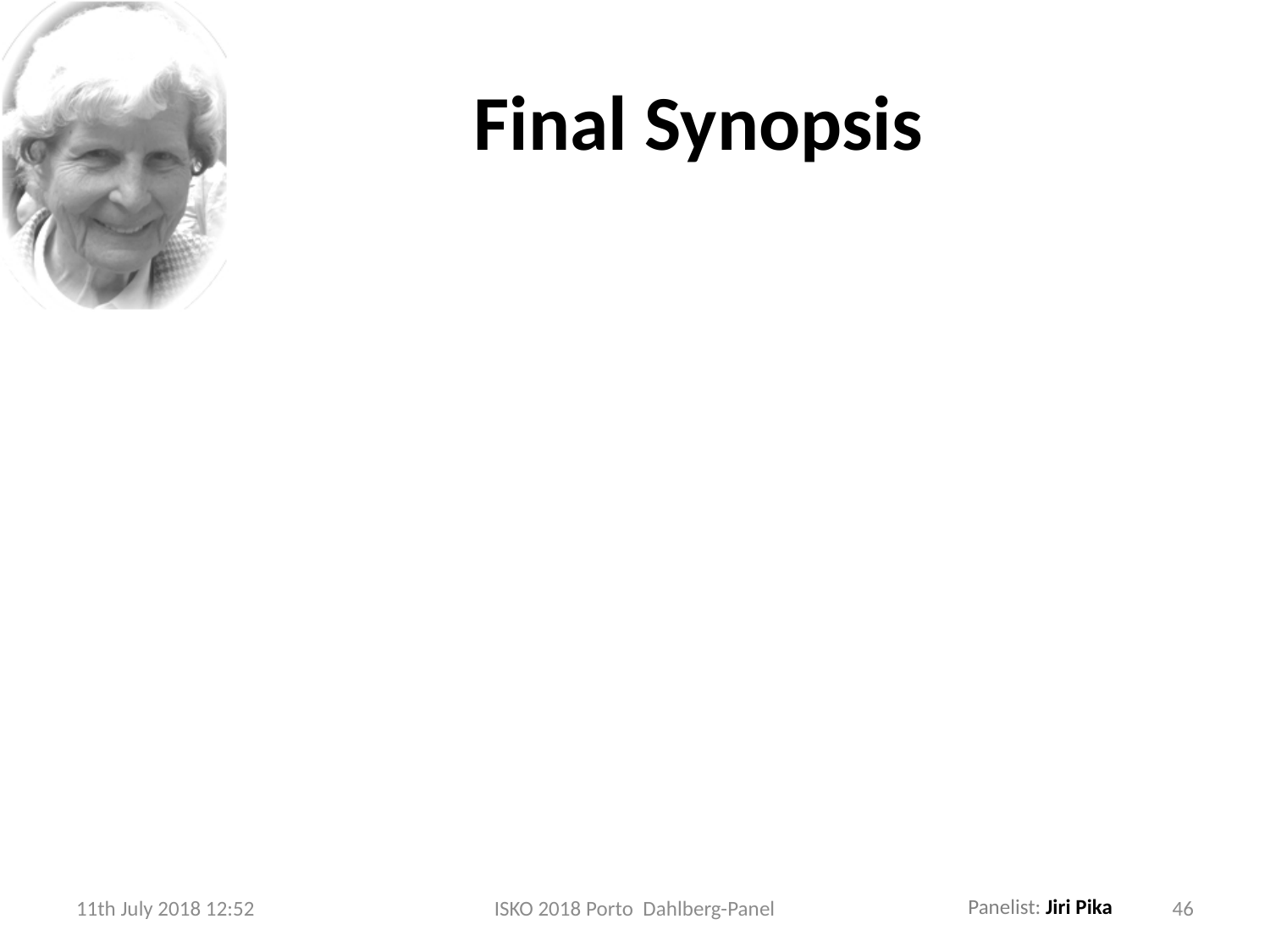

# Final Synopsis

11th July 2018 12:52

ISKO 2018 Porto  Dahlberg-Panel

46
Panelist: Jiri Pika